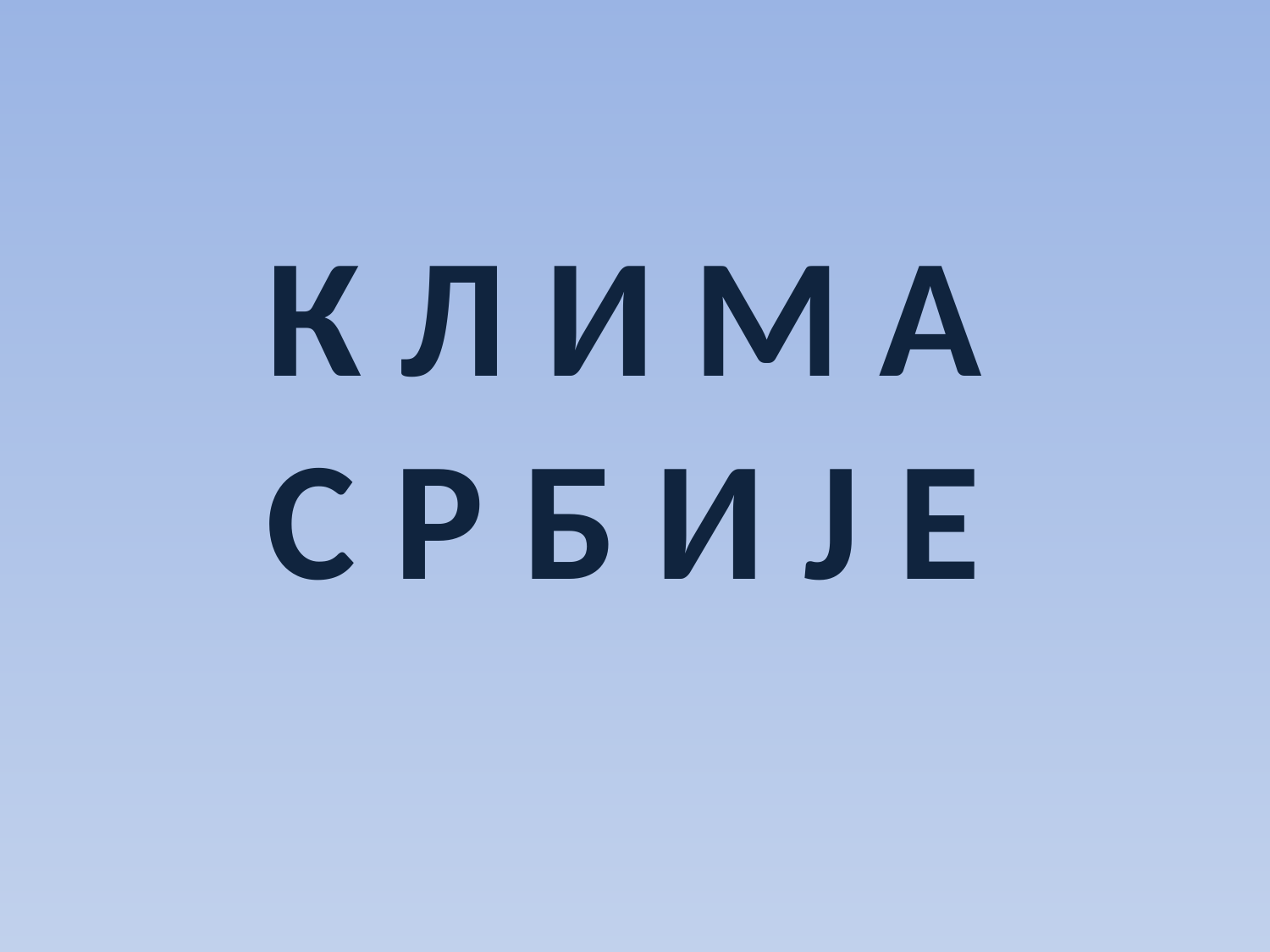

К Л И М А
С Р Б И Ј Е